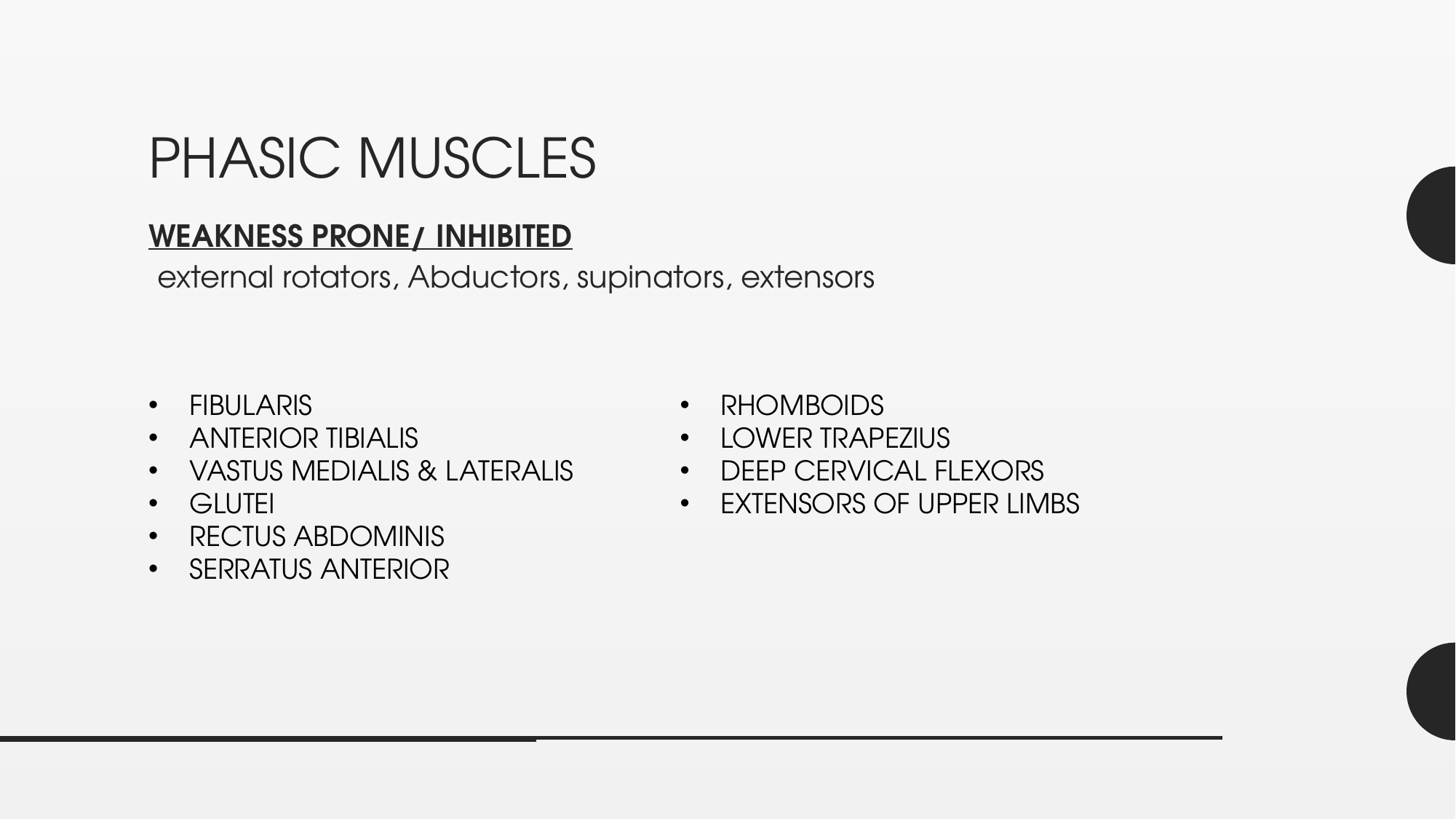

# PHASIC MUSCLES
WEAKNESS PRONE/ INHIBITED
 external rotators, Abductors, supinators, extensors
FIBULARIS
ANTERIOR TIBIALIS
VASTUS MEDIALIS & LATERALIS
GLUTEI
RECTUS ABDOMINIS
SERRATUS ANTERIOR
RHOMBOIDS
LOWER TRAPEZIUS
DEEP CERVICAL FLEXORS
EXTENSORS OF UPPER LIMBS